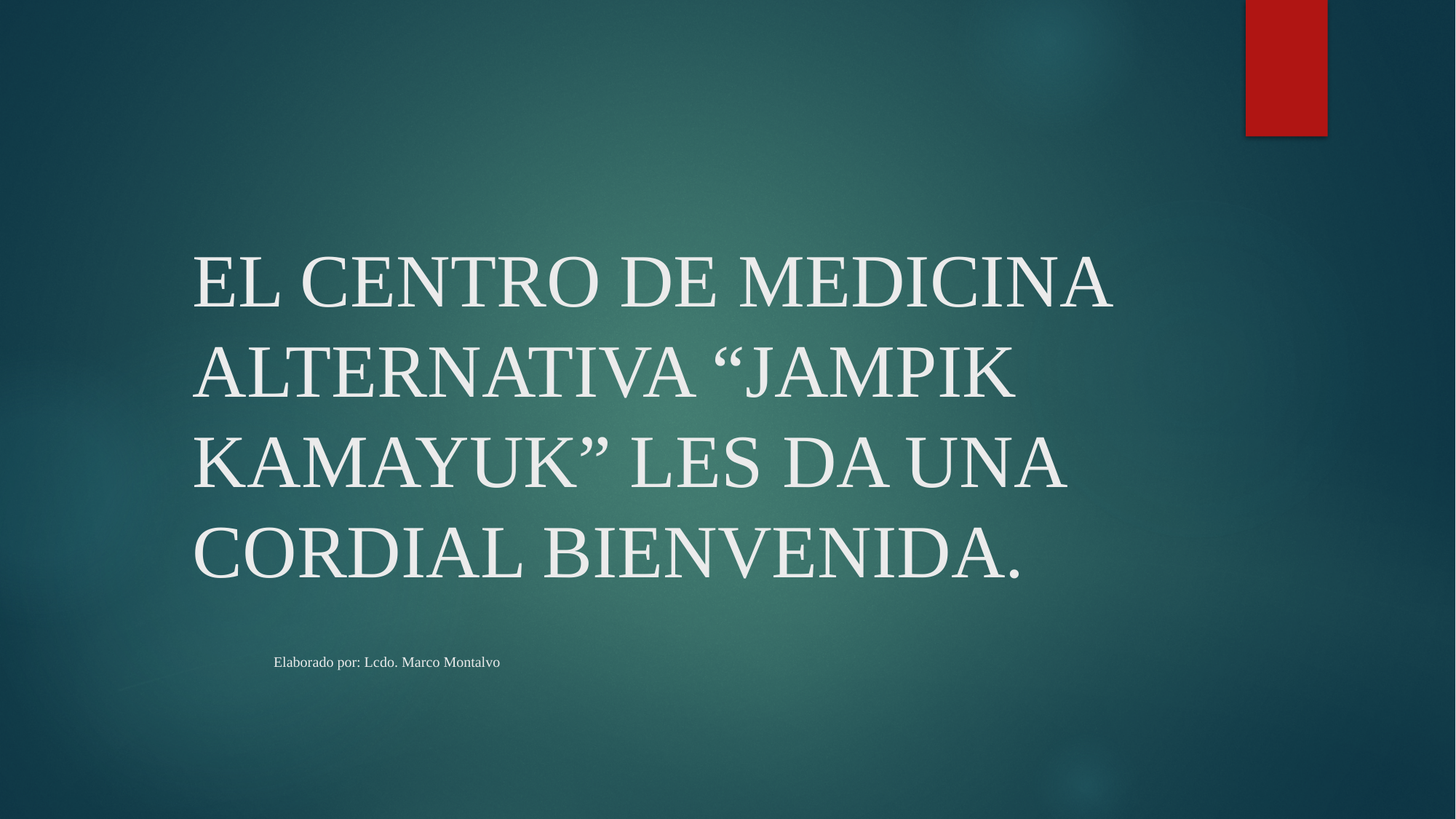

# EL CENTRO DE MEDICINA ALTERNATIVA “JAMPIK KAMAYUK” LES DA UNA CORDIAL BIENVENIDA. Elaborado por: Lcdo. Marco Montalvo